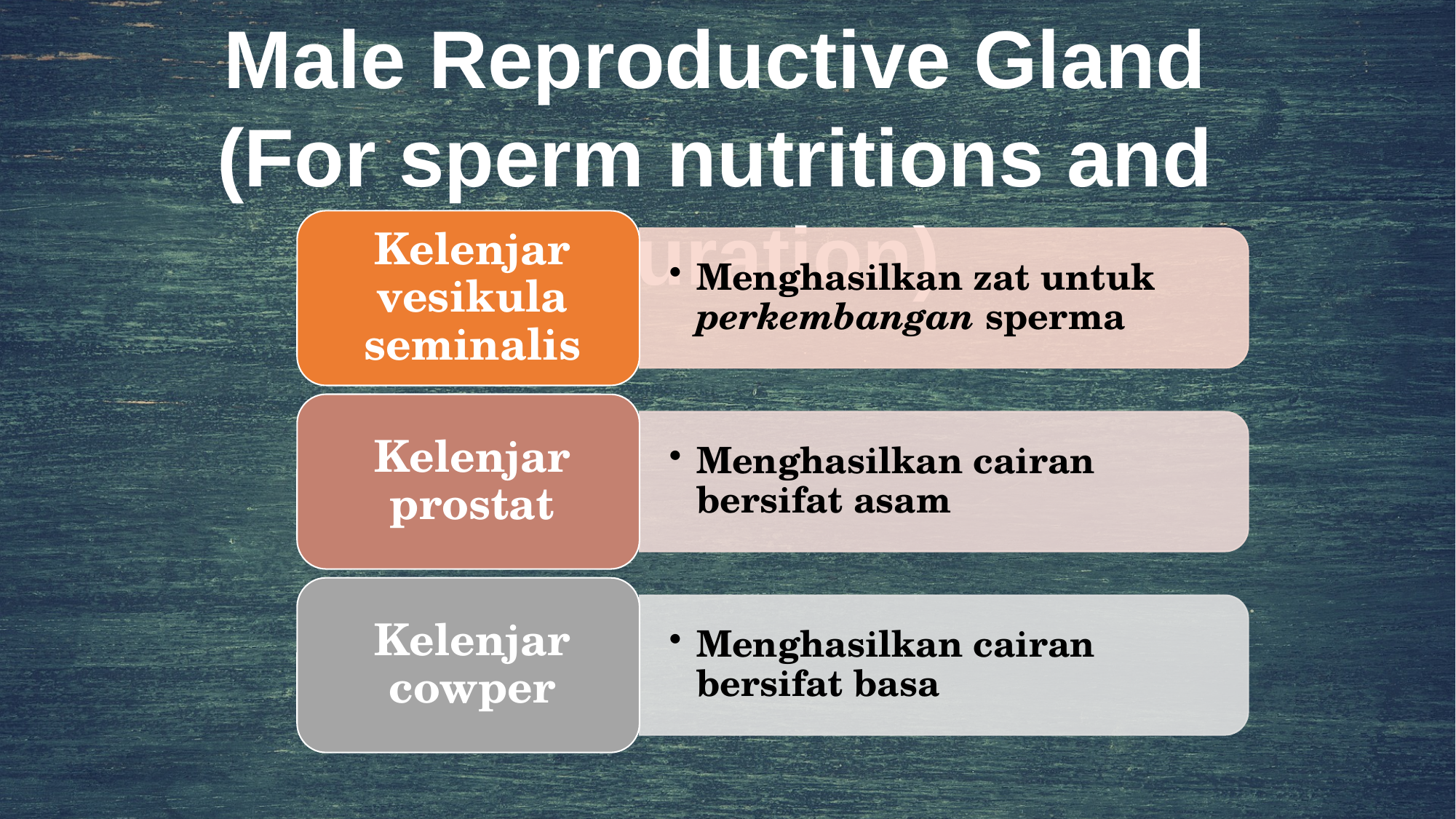

Male Reproductive Gland
(For sperm nutritions and maturation)
Menghasilkan zat untuk perkembangan sperma
Kelenjar vesikula seminalis
Menghasilkan cairan bersifat asam
Kelenjar prostat
Menghasilkan cairan bersifat basa
Kelenjar cowper